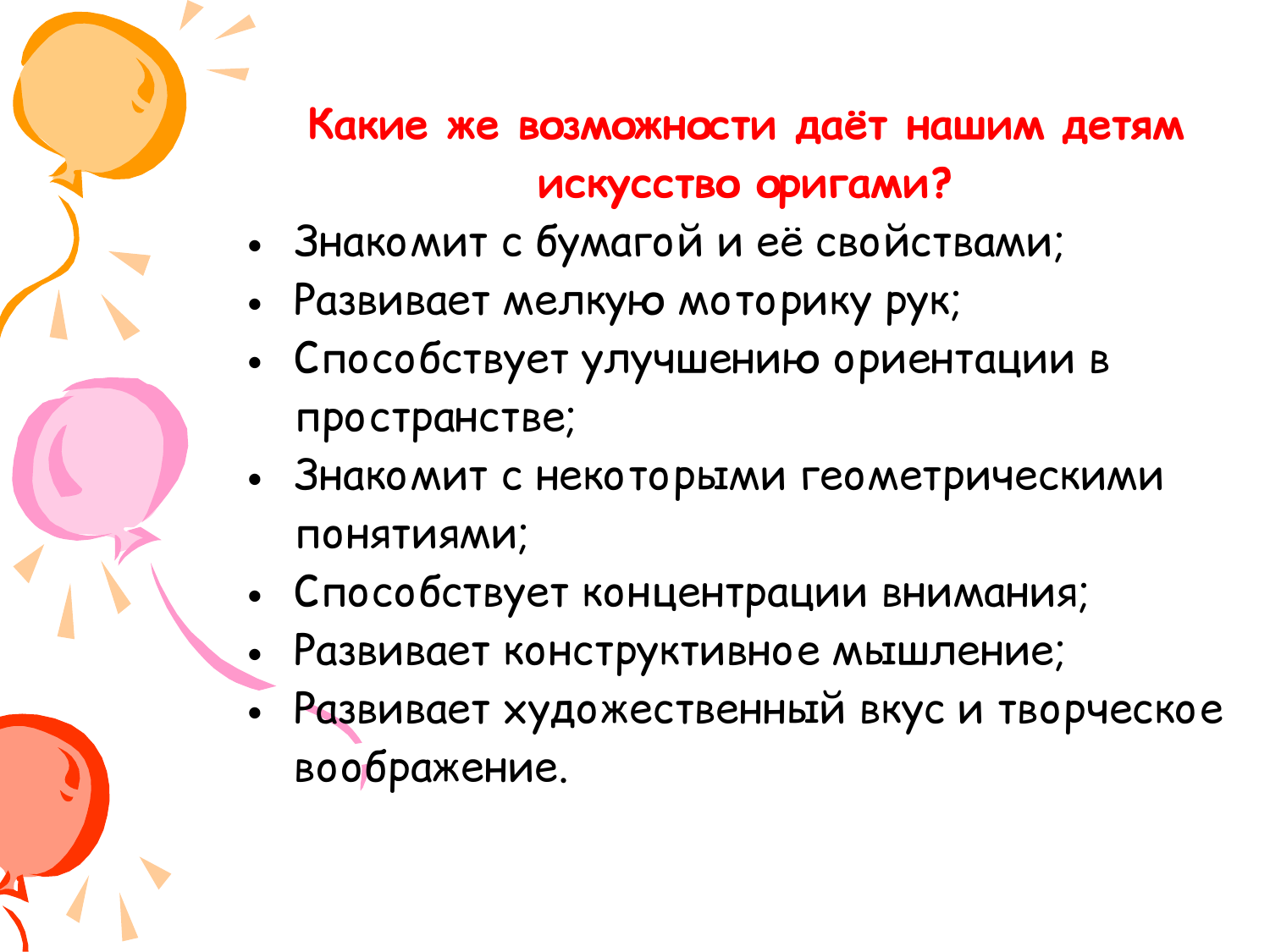

# Какие же возможности даёт нашим детям искусство оригами?
Знакомит с бумагой и её свойствами;
Развивает мелкую моторику рук;
Способствует улучшению ориентации в пространстве;
Знакомит с некоторыми геометрическими понятиями;
Способствует концентрации внимания;
Развивает конструктивное мышление;
Развивает художественный вкус и творческое воображение.